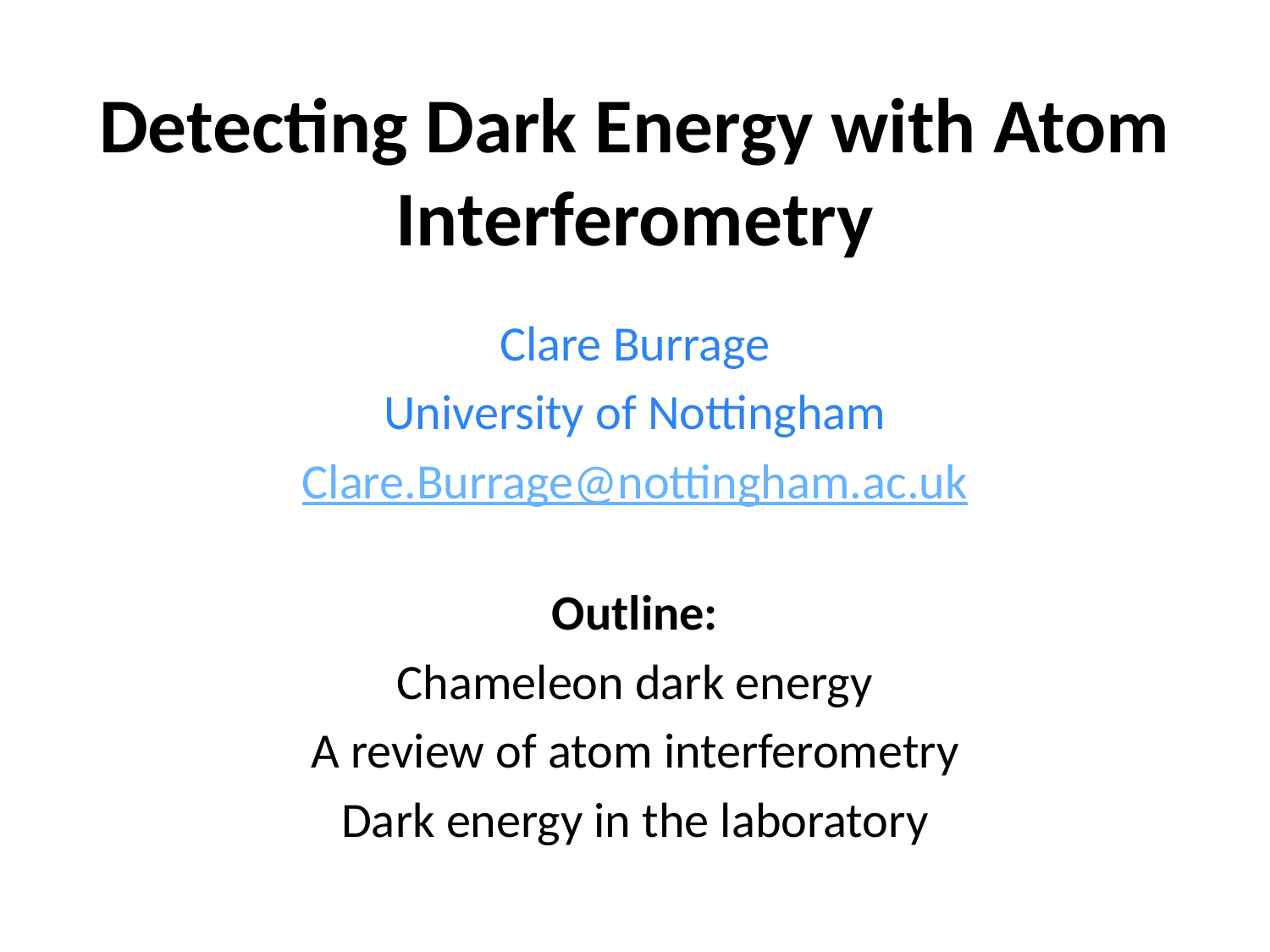

# Detecting Dark Energy with Atom Interferometry
Clare Burrage
University of Nottingham
Clare.Burrage@nottingham.ac.uk
Outline:
Chameleon dark energy
A review of atom interferometry
Dark energy in the laboratory